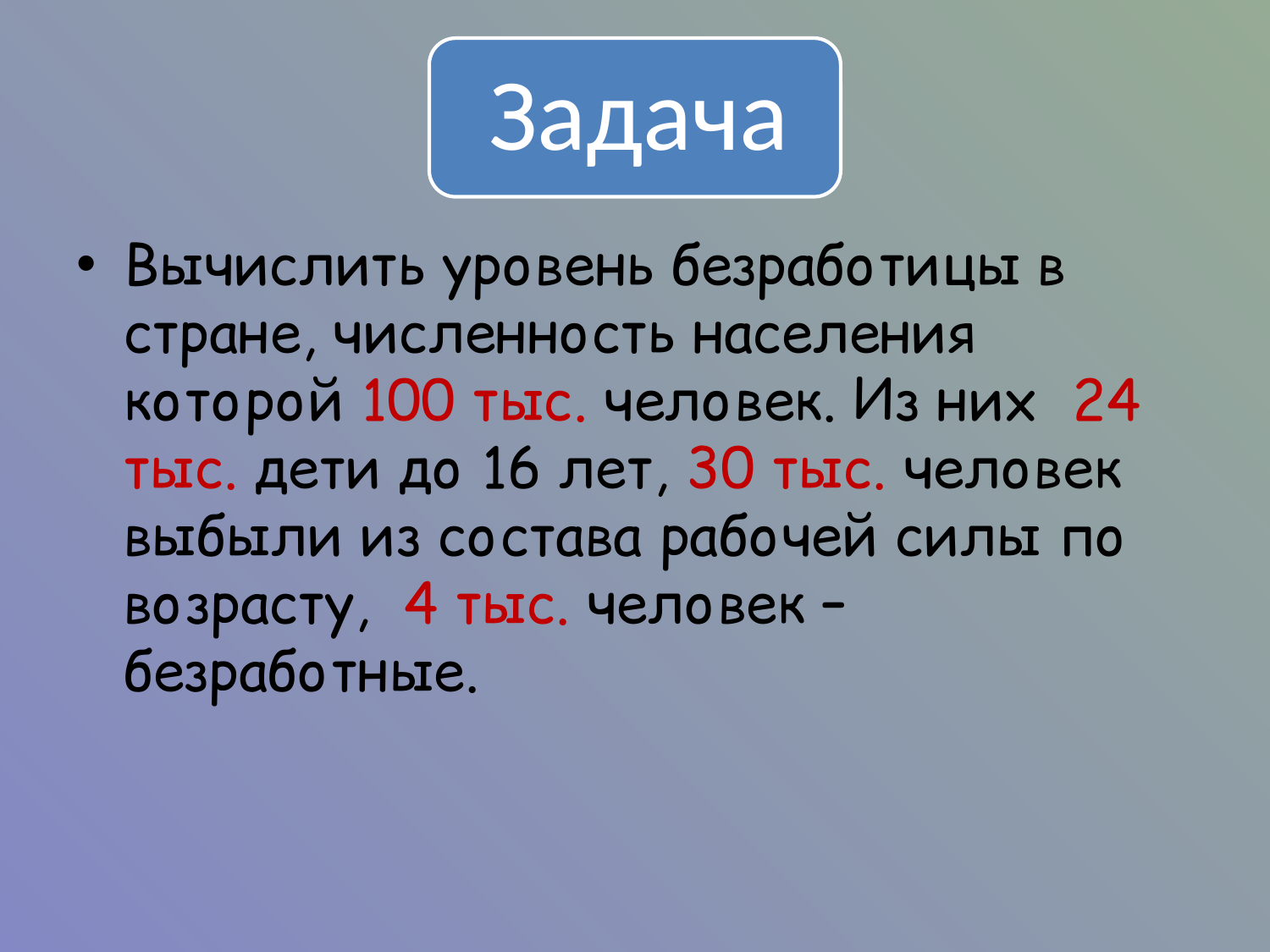

Задача
Вычислить уровень безработицы в стране, численность населения которой 100 тыс. человек. Из них  24 тыс. дети до 16 лет, 30 тыс. человек выбыли из состава рабочей силы по возрасту,  4 тыс. человек – безработные.